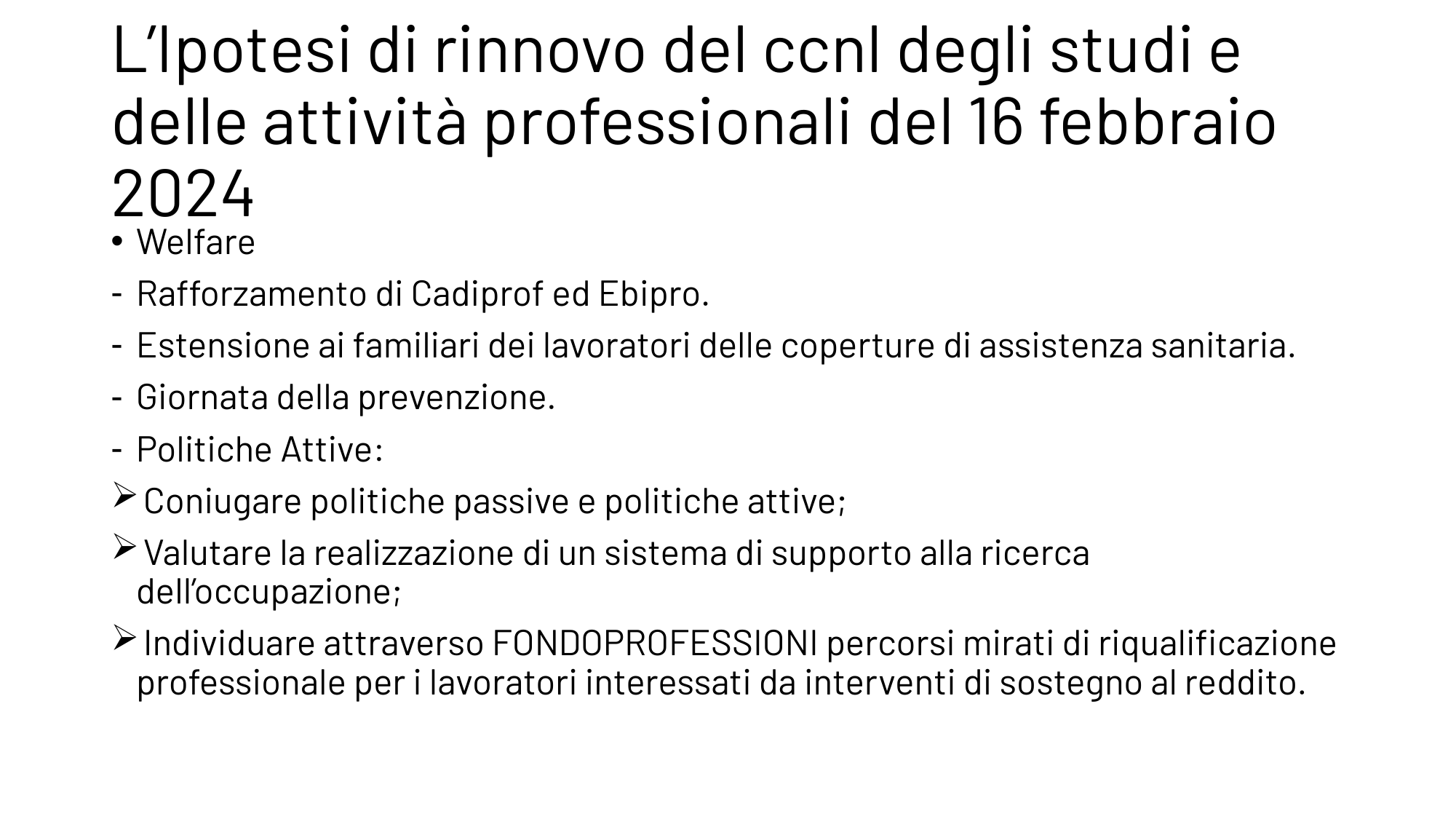

# L’Ipotesi di rinnovo del ccnl degli studi e delle attività professionali del 16 febbraio 2024
Welfare
Rafforzamento di Cadiprof ed Ebipro.
Estensione ai familiari dei lavoratori delle coperture di assistenza sanitaria.
Giornata della prevenzione.
Politiche Attive:
 Coniugare politiche passive e politiche attive;
 Valutare la realizzazione di un sistema di supporto alla ricerca dell’occupazione;
 Individuare attraverso FONDOPROFESSIONI percorsi mirati di riqualificazione professionale per i lavoratori interessati da interventi di sostegno al reddito.